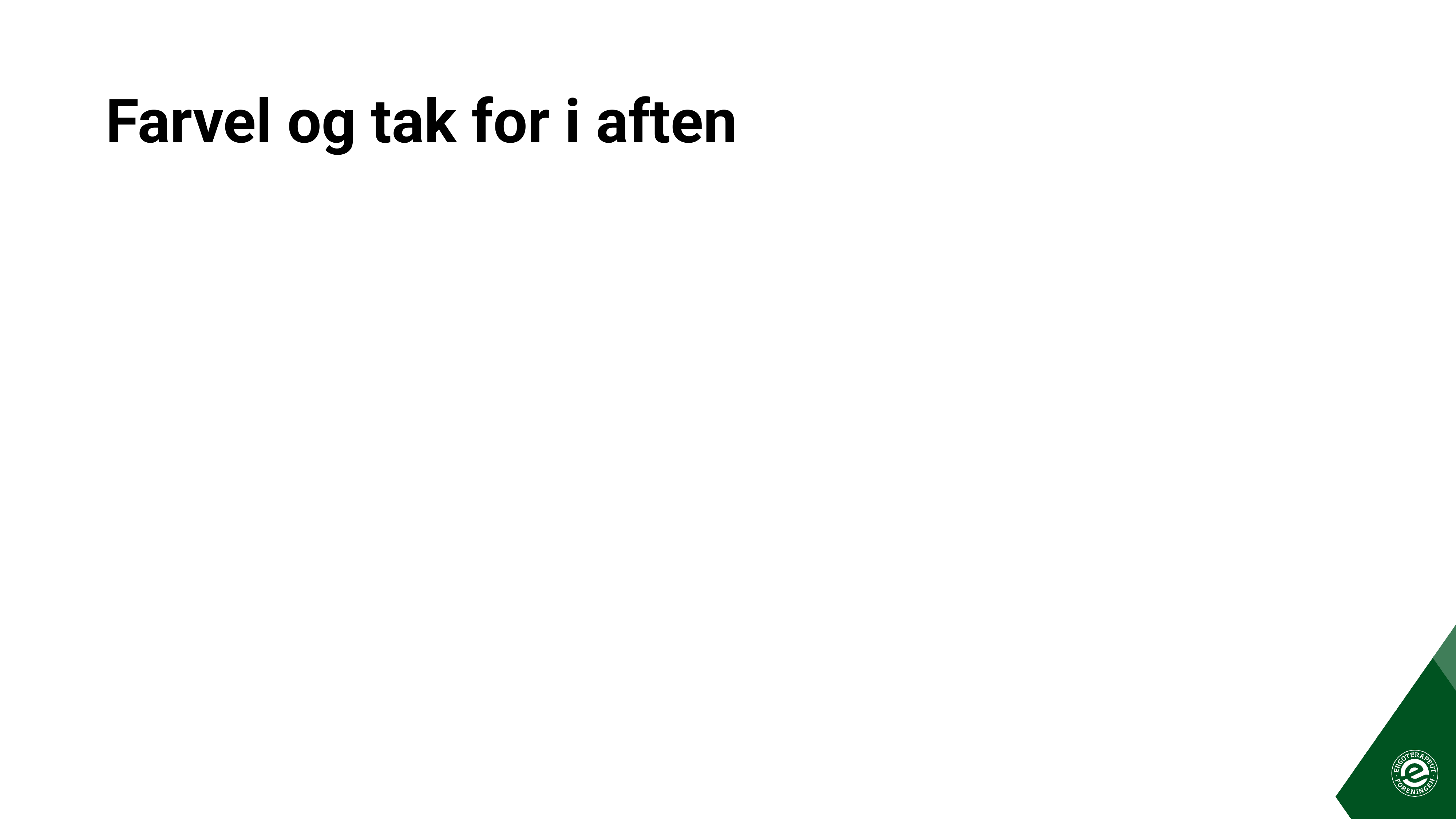

# Farvel og tak for i aften